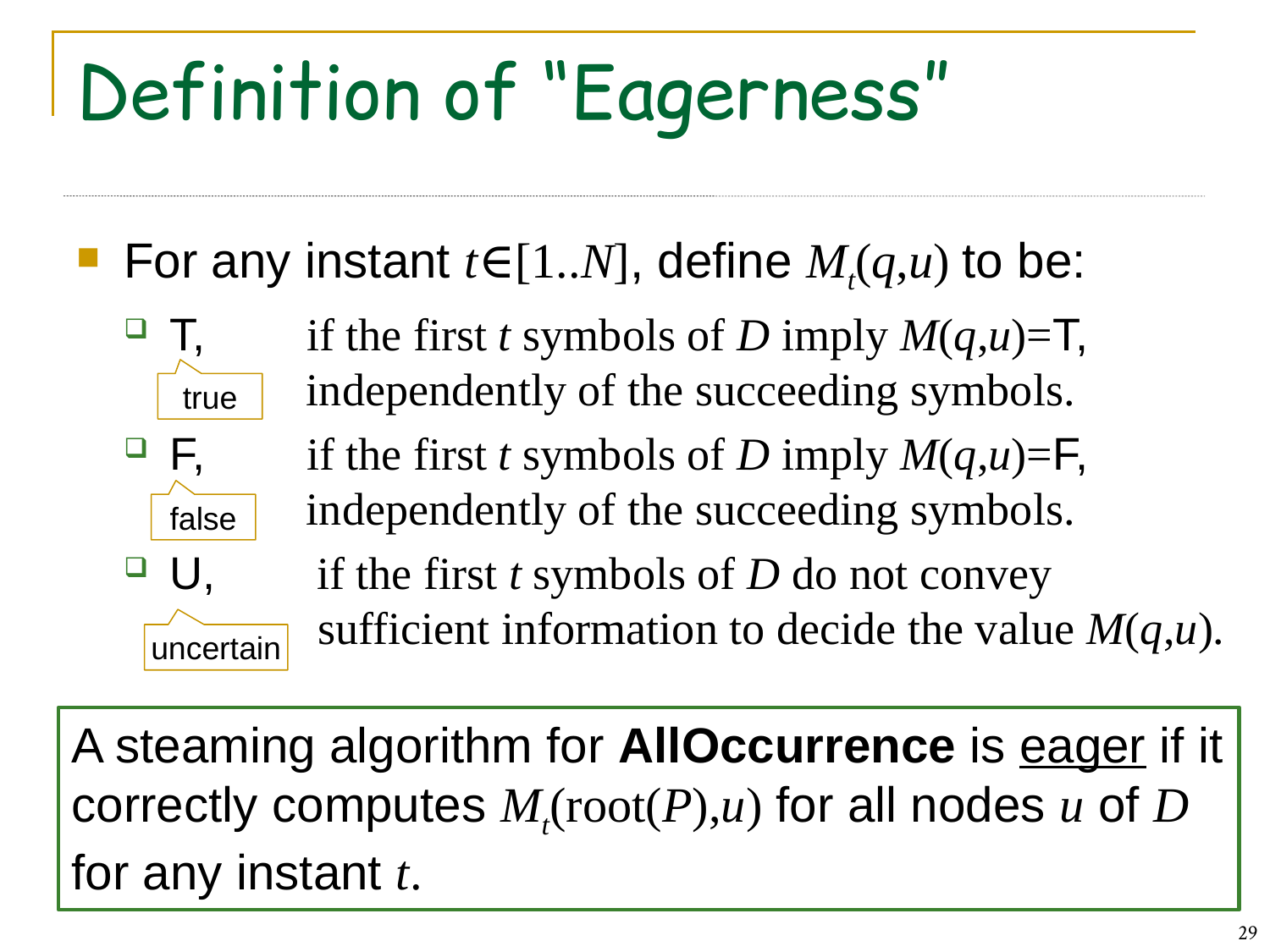

# Definition of “Eagerness”
For any instant t∈[1..N], define Mt(q,u) to be:
T,        if the first t symbols of D imply M(q,u)=T,
            independently of the succeeding symbols.
F,        if the first t symbols of D imply M(q,u)=F,
            independently of the succeeding symbols.
U,        if the first t symbols of D do not convey
             sufficient information to decide the value M(q,u).
true
false
uncertain
A steaming algorithm for AllOccurrence is eager if it correctly computes Mt(root(P),u) for all nodes u of D for any instant t.
29